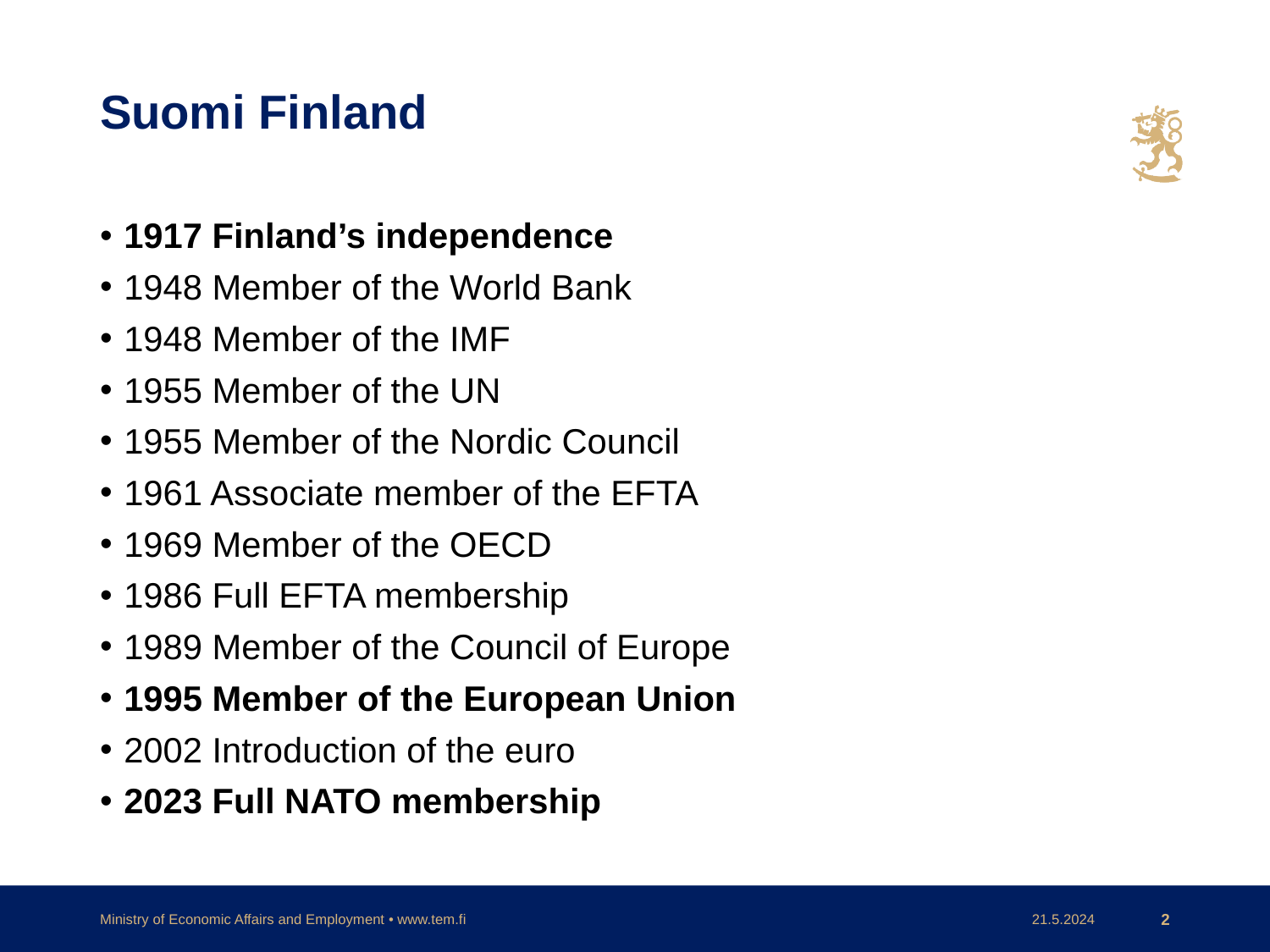

# Suomi Finland
1917 Finland’s independence
1948 Member of the World Bank
1948 Member of the IMF
1955 Member of the UN
1955 Member of the Nordic Council
1961 Associate member of the EFTA
1969 Member of the OECD
1986 Full EFTA membership
1989 Member of the Council of Europe
1995 Member of the European Union
2002 Introduction of the euro
2023 Full NATO membership
Ministry of Economic Affairs and Employment • www.tem.fi
21.5.2024
2